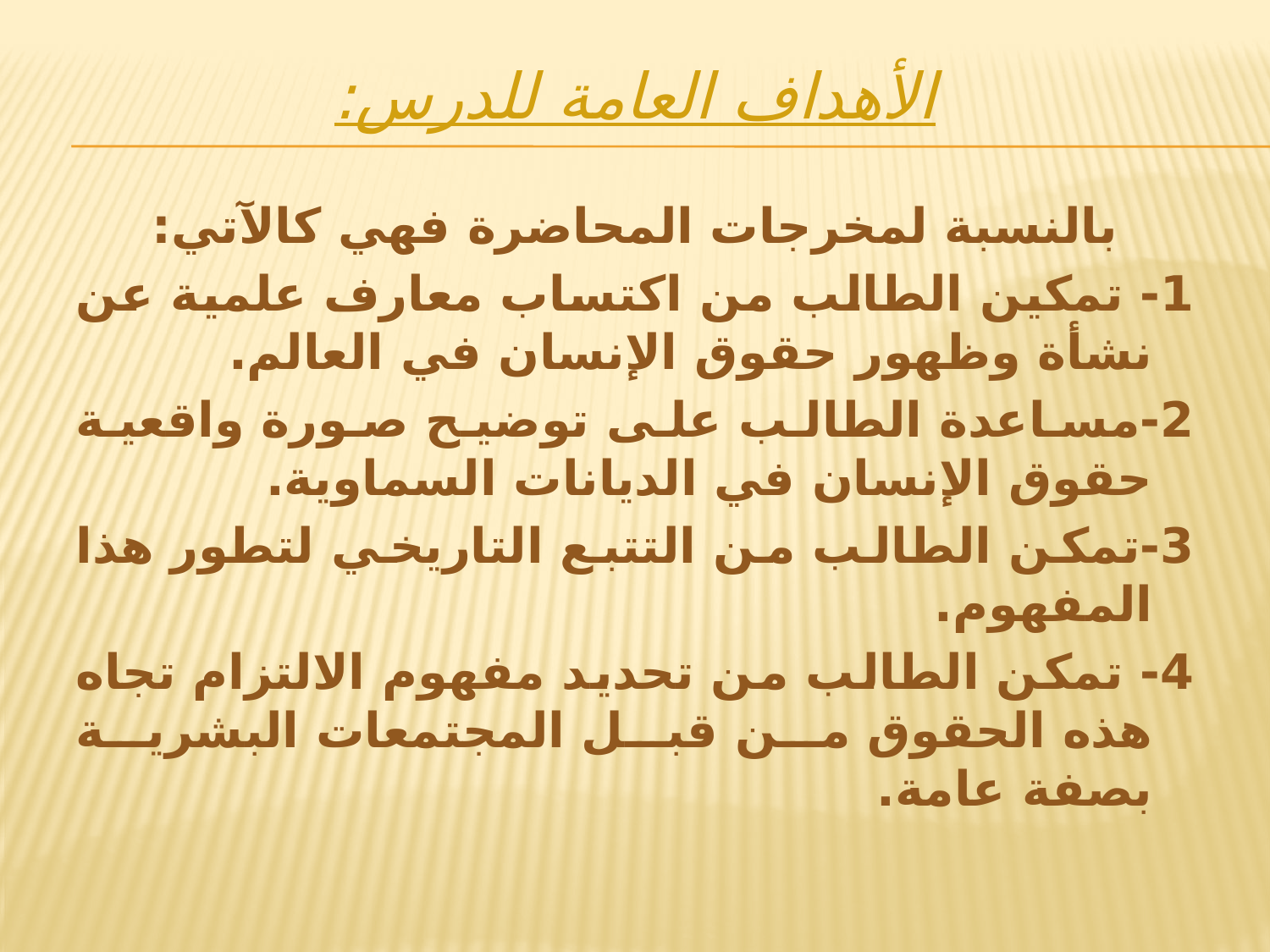

# الأهداف العامة للدرس:
بالنسبة لمخرجات المحاضرة فهي كالآتي:
1- تمكين الطالب من اكتساب معارف علمية عن نشأة وظهور حقوق الإنسان في العالم.
2-مساعدة الطالب على توضيح صورة واقعية حقوق الإنسان في الديانات السماوية.
3-تمكن الطالب من التتبع التاريخي لتطور هذا المفهوم.
4- تمكن الطالب من تحديد مفهوم الالتزام تجاه هذه الحقوق من قبل المجتمعات البشرية بصفة عامة.